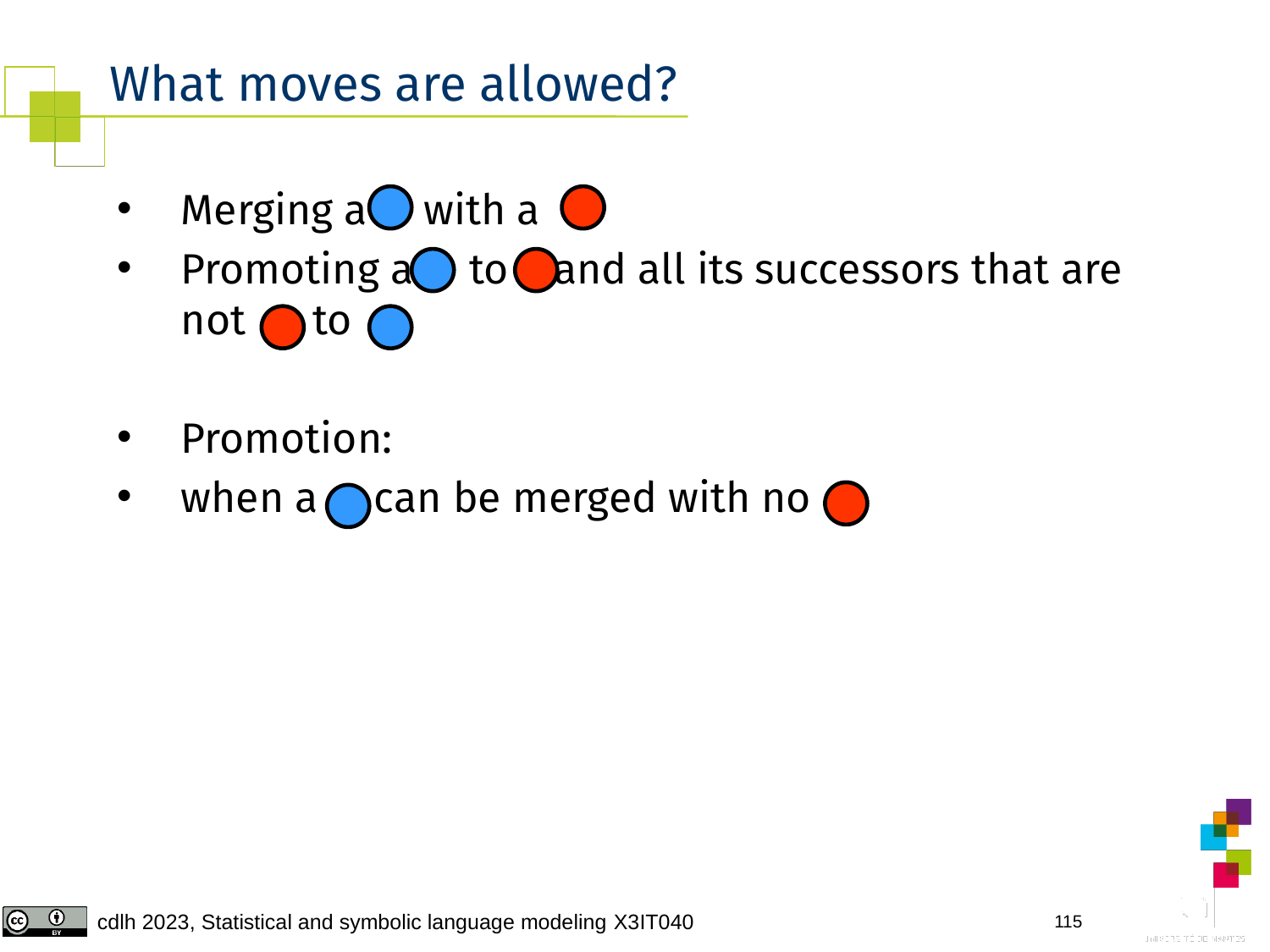

# What moves are allowed?
Merging a     with a
Promoting a     to    and all its successors that are not      to

Promotion:
when a     can be merged with no

115